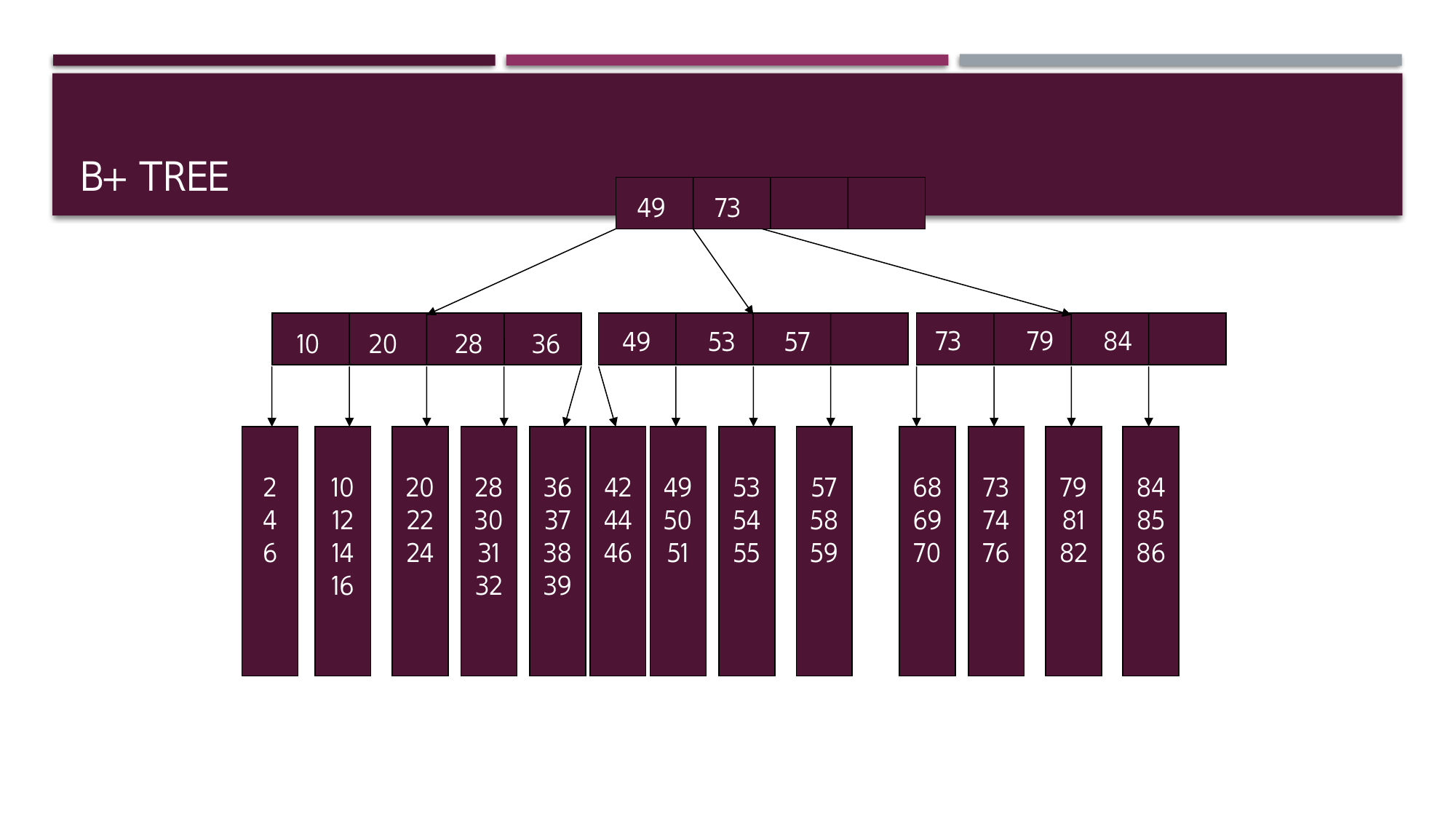

# B+ Tree

49      73

 10      20       28      36

49       53      57

73        79      84

2
4
6

10
12
14
16

20
22
24

28
30
31
32

36
37
38
39

42
44
46

49
50
51

53
54
55

57
58
59

68
69
70

73
74
76

79
81
82

84
85
86